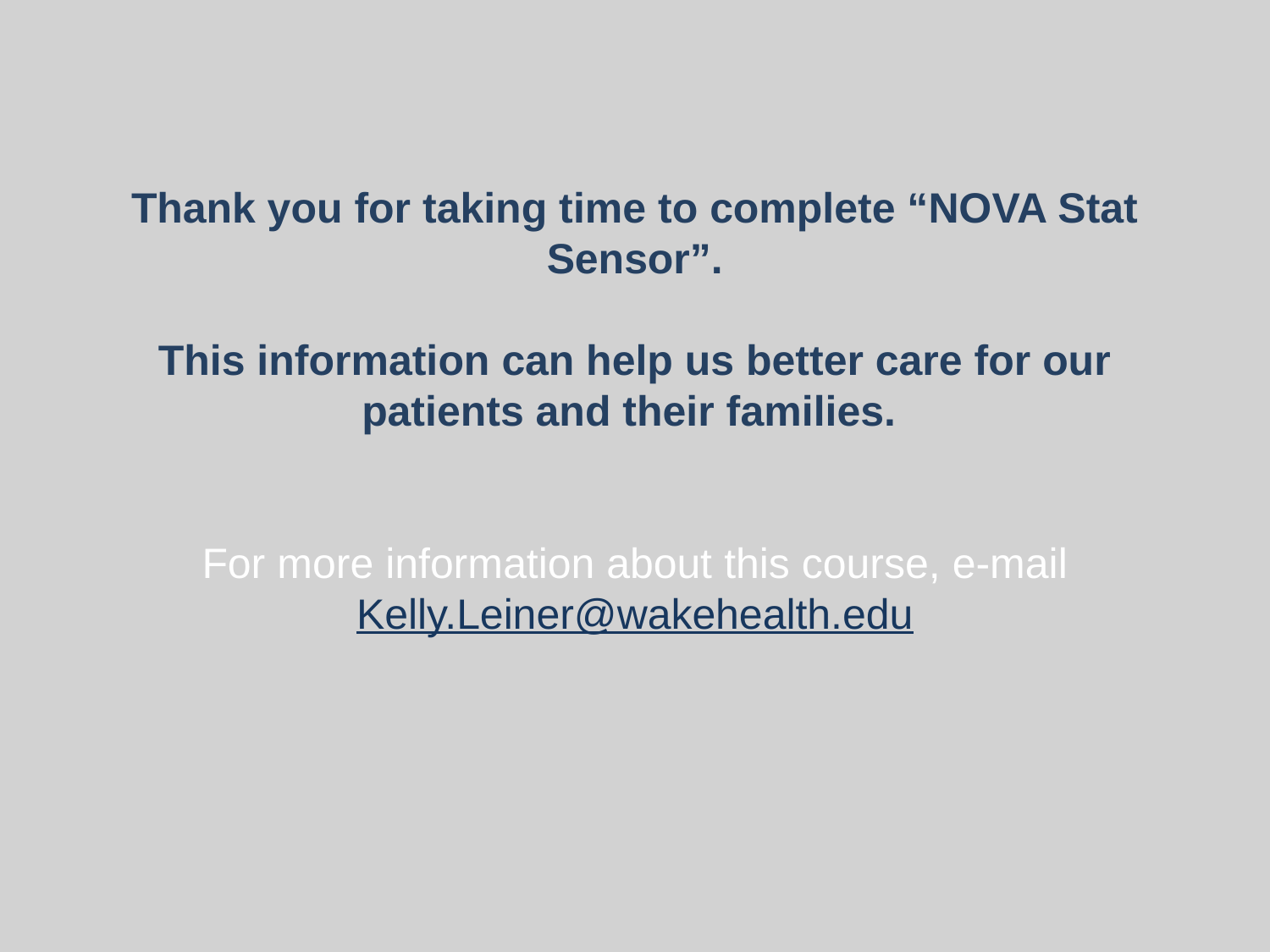

# Thank you for taking time to complete “NOVA Stat Sensor”. This information can help us better care for our patients and their families. For more information about this course, e-mail Kelly.Leiner@wakehealth.edu